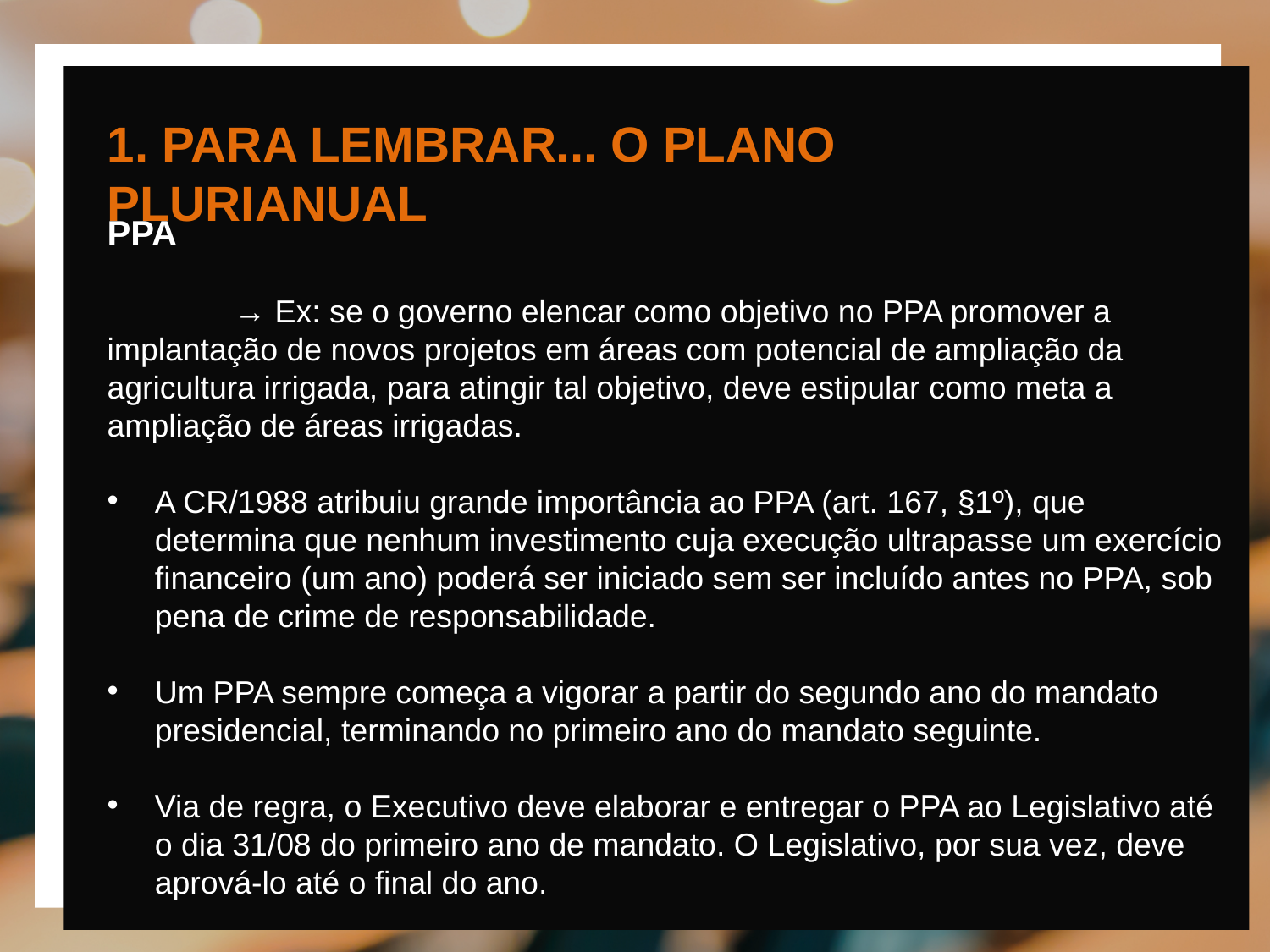

1. PARA LEMBRAR... O PLANO PLURIANUAL
PPA

	→ Ex: se o governo elencar como objetivo no PPA promover a implantação de novos projetos em áreas com potencial de ampliação da agricultura irrigada, para atingir tal objetivo, deve estipular como meta a ampliação de áreas irrigadas.

A CR/1988 atribuiu grande importância ao PPA (art. 167, §1º), que determina que nenhum investimento cuja execução ultrapasse um exercício financeiro (um ano) poderá ser iniciado sem ser incluído antes no PPA, sob pena de crime de responsabilidade.

Um PPA sempre começa a vigorar a partir do segundo ano do mandato presidencial, terminando no primeiro ano do mandato seguinte.

Via de regra, o Executivo deve elaborar e entregar o PPA ao Legislativo até o dia 31/08 do primeiro ano de mandato. O Legislativo, por sua vez, deve aprová-lo até o final do ano.